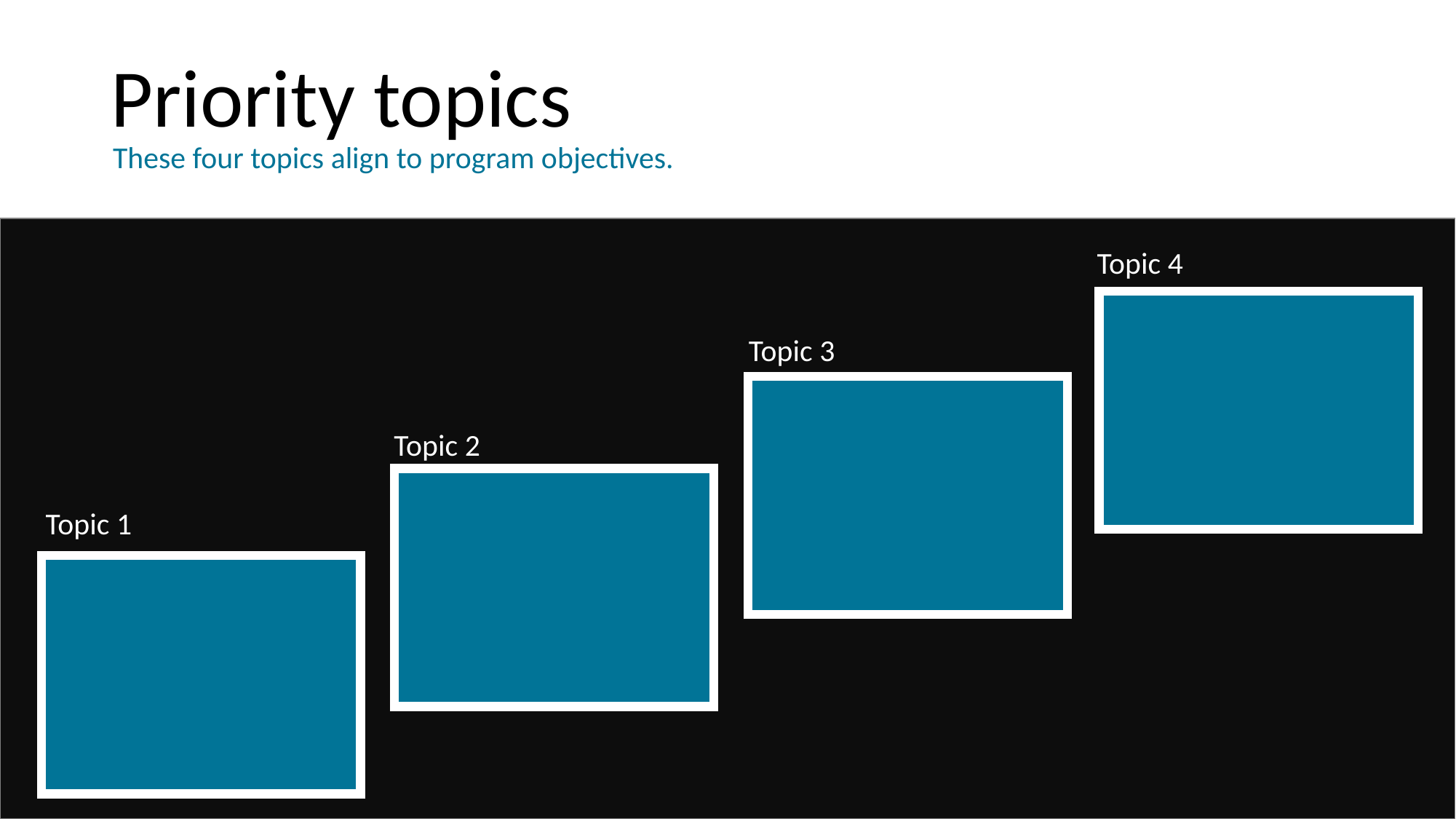

# Priority topics
These four topics align to program objectives.

Topic 4

Topic 3

Topic 2

Topic 1